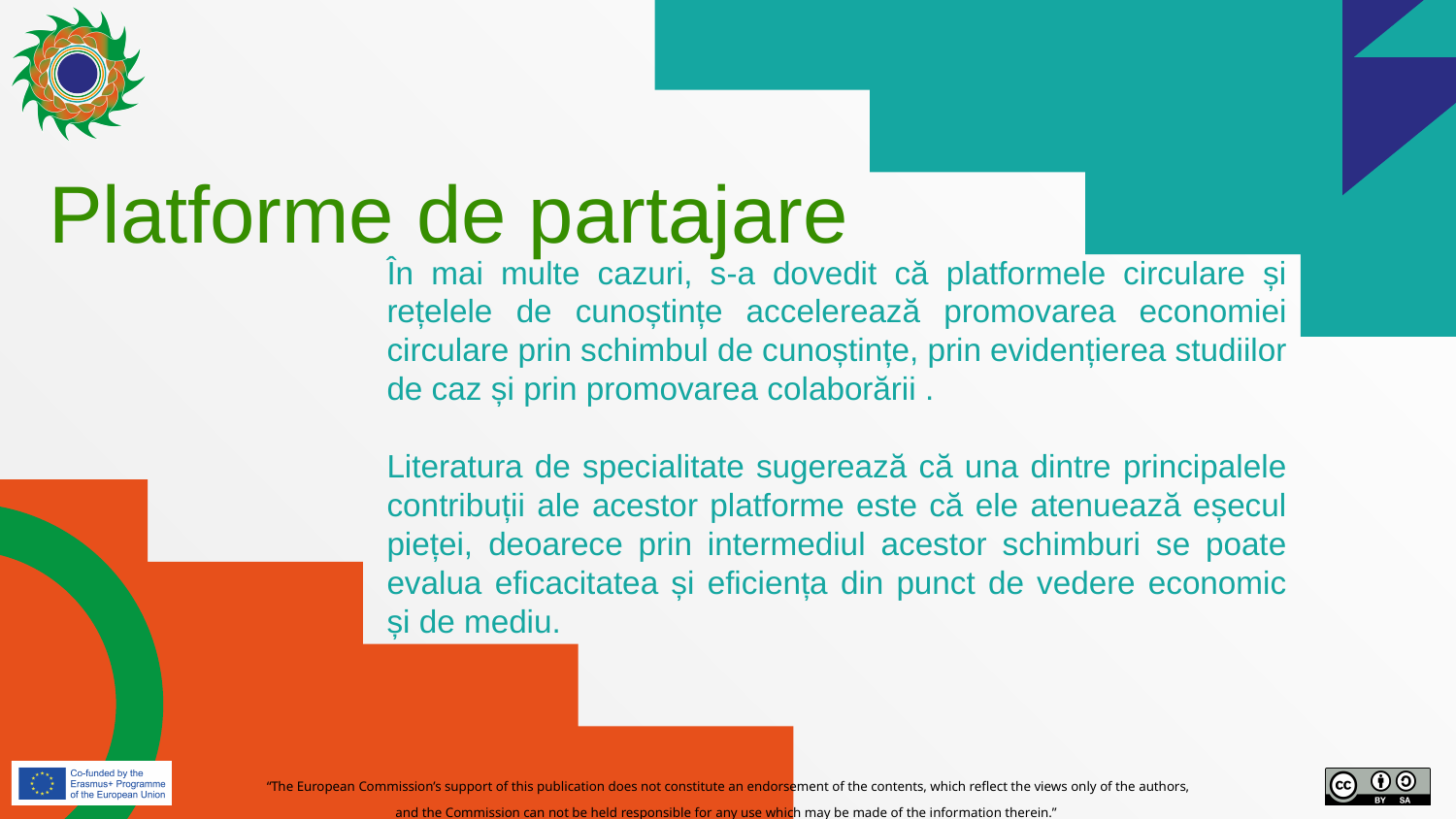

# Platforme de partajare
În mai multe cazuri, s-a dovedit că platformele circulare și rețelele de cunoștințe accelerează promovarea economiei circulare prin schimbul de cunoștințe, prin evidențierea studiilor de caz și prin promovarea colaborării .

Literatura de specialitate sugerează că una dintre principalele contribuții ale acestor platforme este că ele atenuează eșecul pieței, deoarece prin intermediul acestor schimburi se poate evalua eficacitatea și eficiența din punct de vedere economic și de mediu.